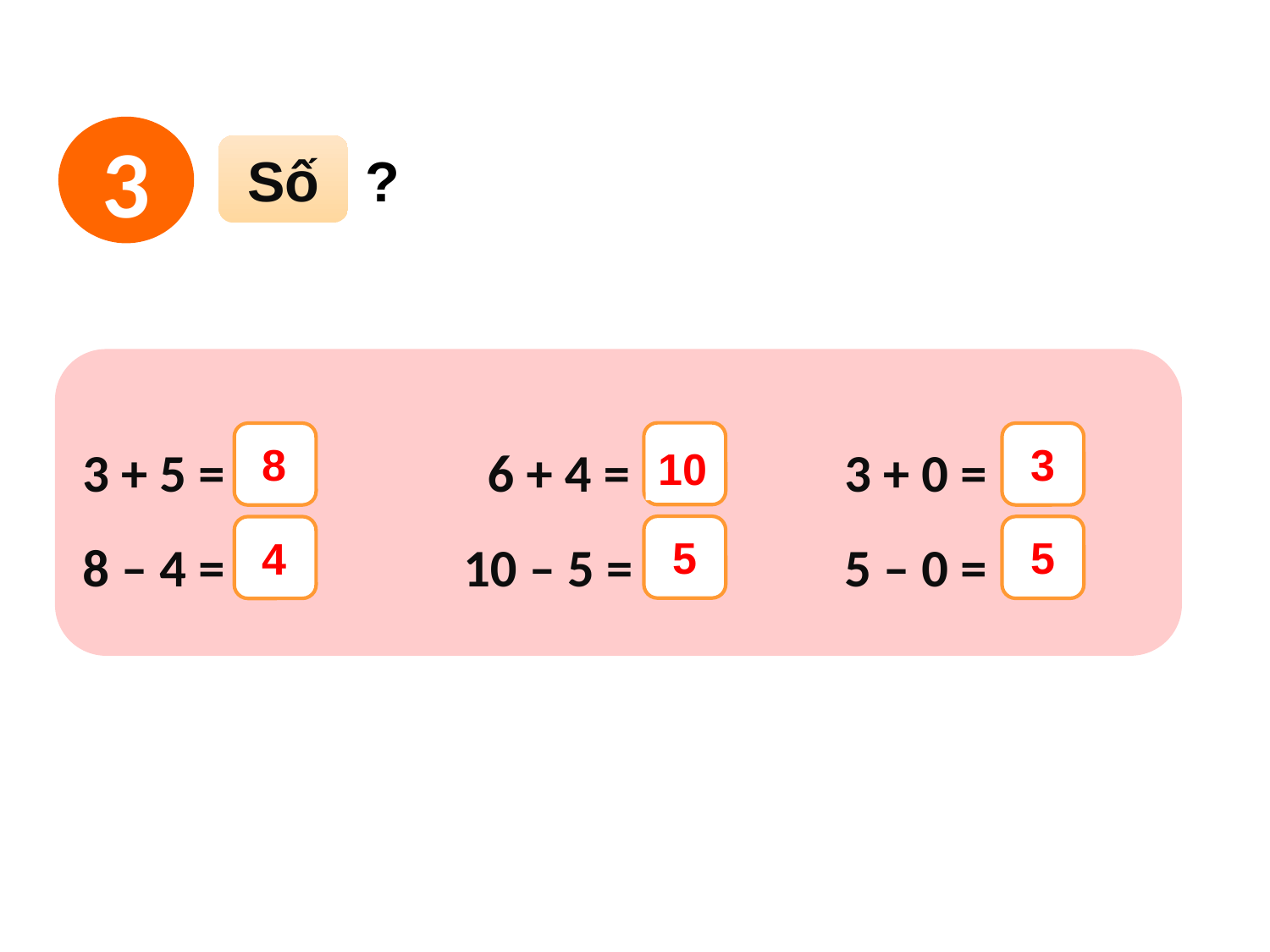

3
Số
              ?
3 + 5 =		  6 + 4 =		3 + 0 =
8 – 4 = 		10 – 5 = 		5 – 0 =
?
?
?
8
3
10
?
?
?
5
5
4